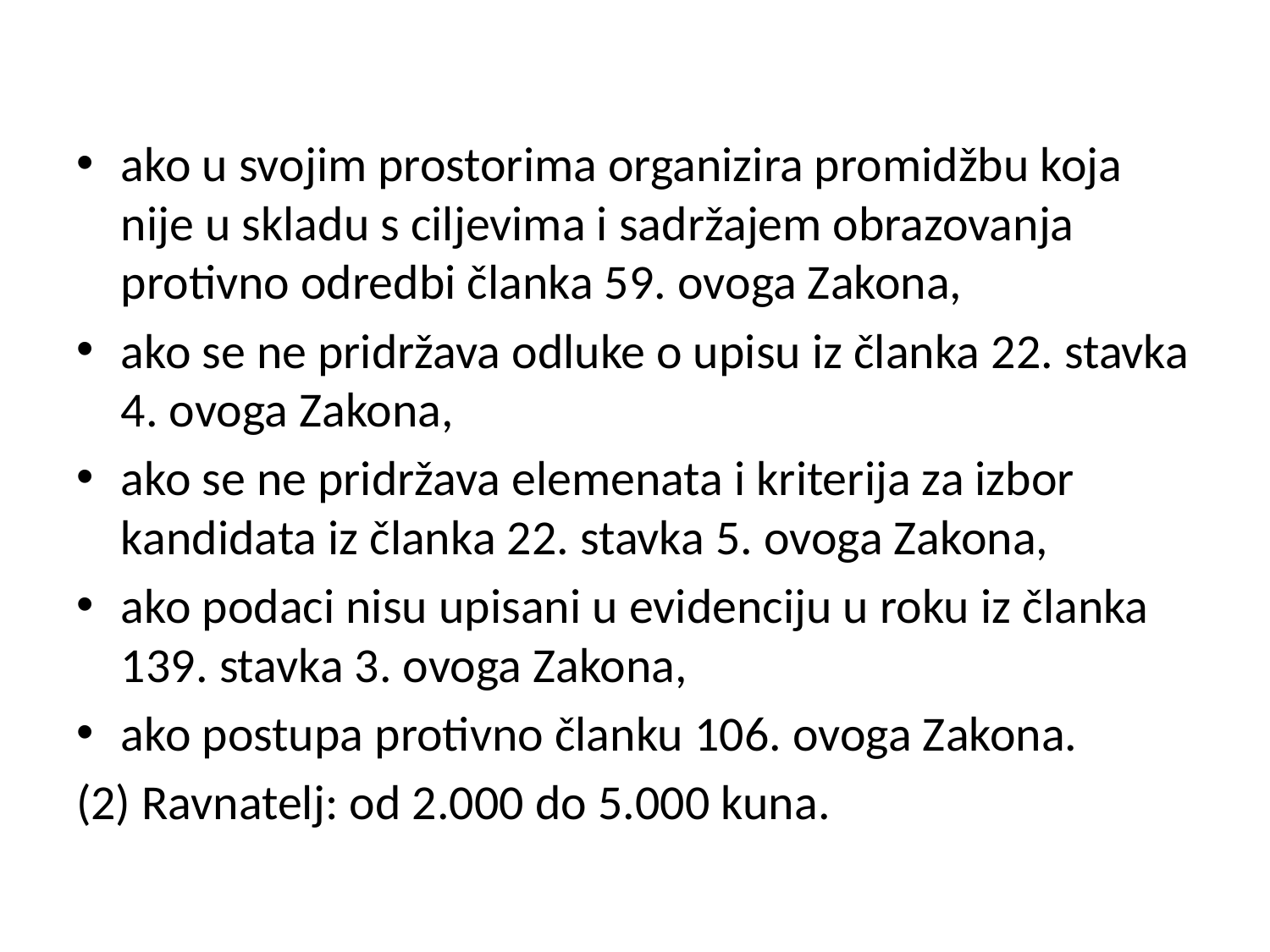

#
ako u svojim prostorima organizira promidžbu koja nije u skladu s ciljevima i sadržajem obrazovanja protivno odredbi članka 59. ovoga Zakona,
ako se ne pridržava odluke o upisu iz članka 22. stavka 4. ovoga Zakona,
ako se ne pridržava elemenata i kriterija za izbor kandidata iz članka 22. stavka 5. ovoga Zakona,
ako podaci nisu upisani u evidenciju u roku iz članka 139. stavka 3. ovoga Zakona,
ako postupa protivno članku 106. ovoga Zakona.
(2) Ravnatelj: od 2.000 do 5.000 kuna.